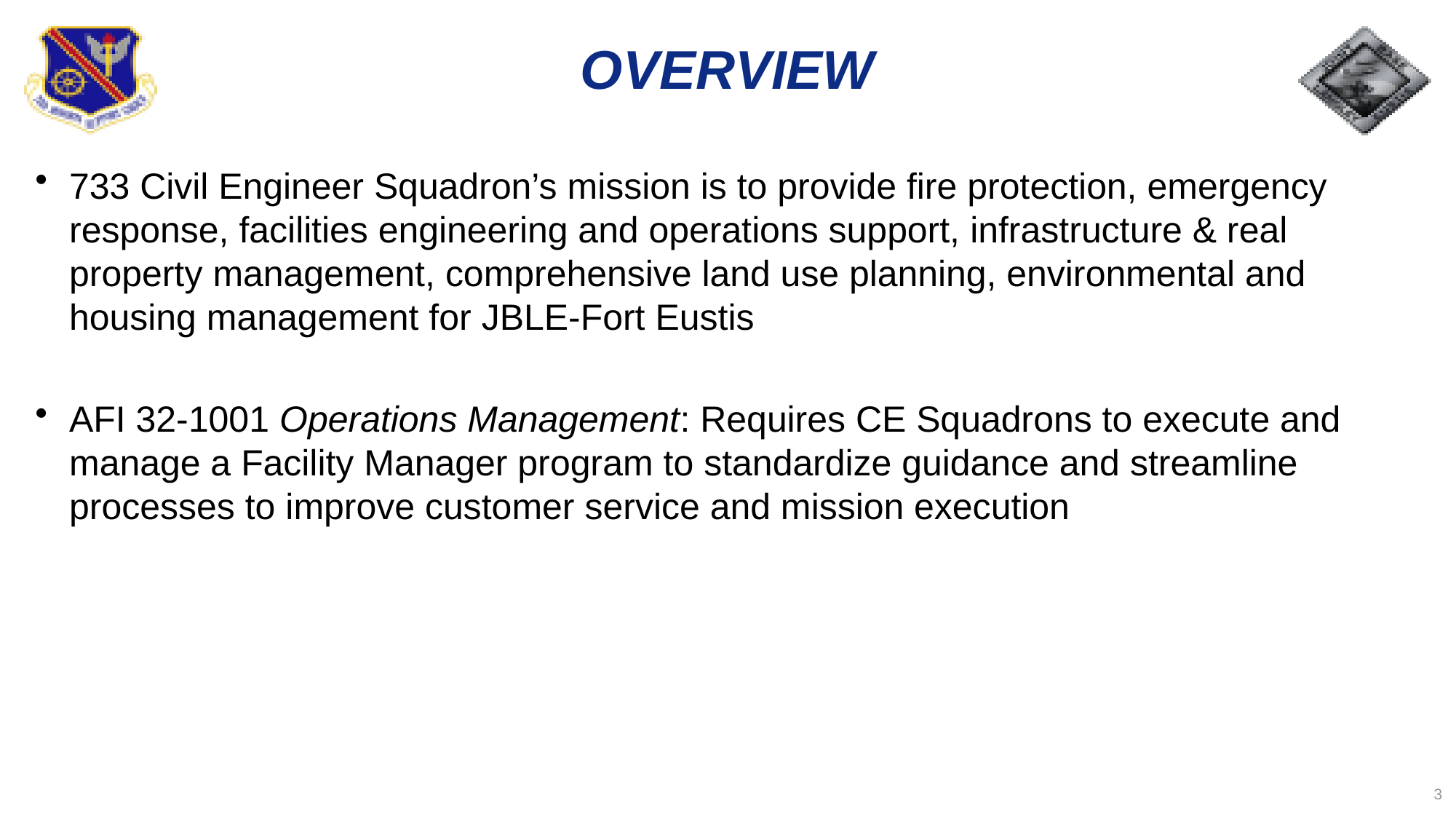

# OVERVIEW
733 Civil Engineer Squadron’s mission is to provide fire protection, emergency response, facilities engineering and operations support, infrastructure & real property management, comprehensive land use planning, environmental and housing management for JBLE-Fort Eustis

AFI 32-1001 Operations Management: Requires CE Squadrons to execute and manage a Facility Manager program to standardize guidance and streamline processes to improve customer service and mission execution

3